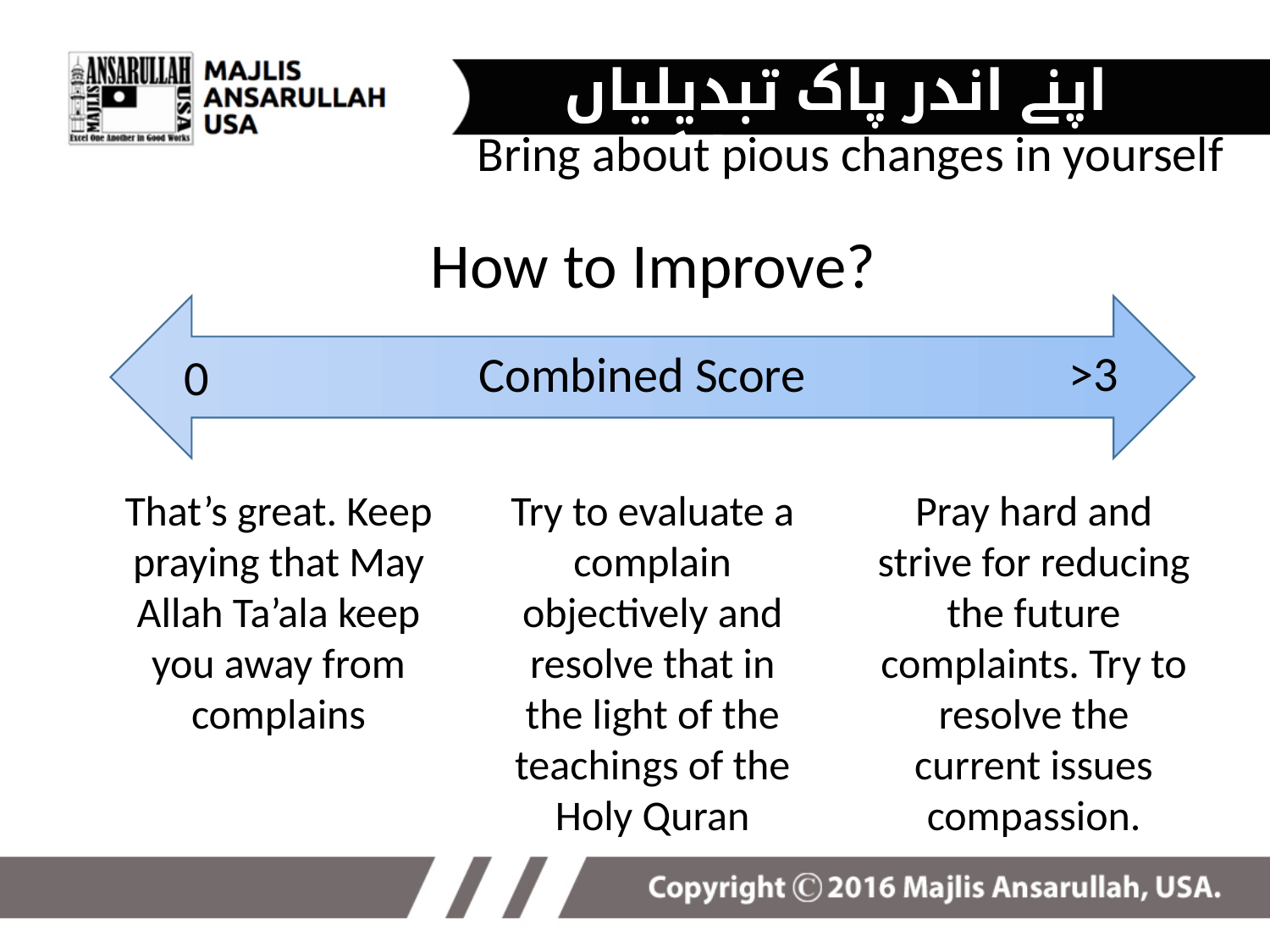

اپنے اندر پاک تبدیلیاں پیدا کریں
Bring about pious changes in yourself
# How to Improve?

>3
Combined Score
0
That’s great. Keep praying that May Allah Ta’ala keep you away from complains
Try to evaluate a complain objectively and resolve that in the light of the teachings of the Holy Quran
Pray hard and strive for reducing the future complaints. Try to resolve the current issues compassion.
22